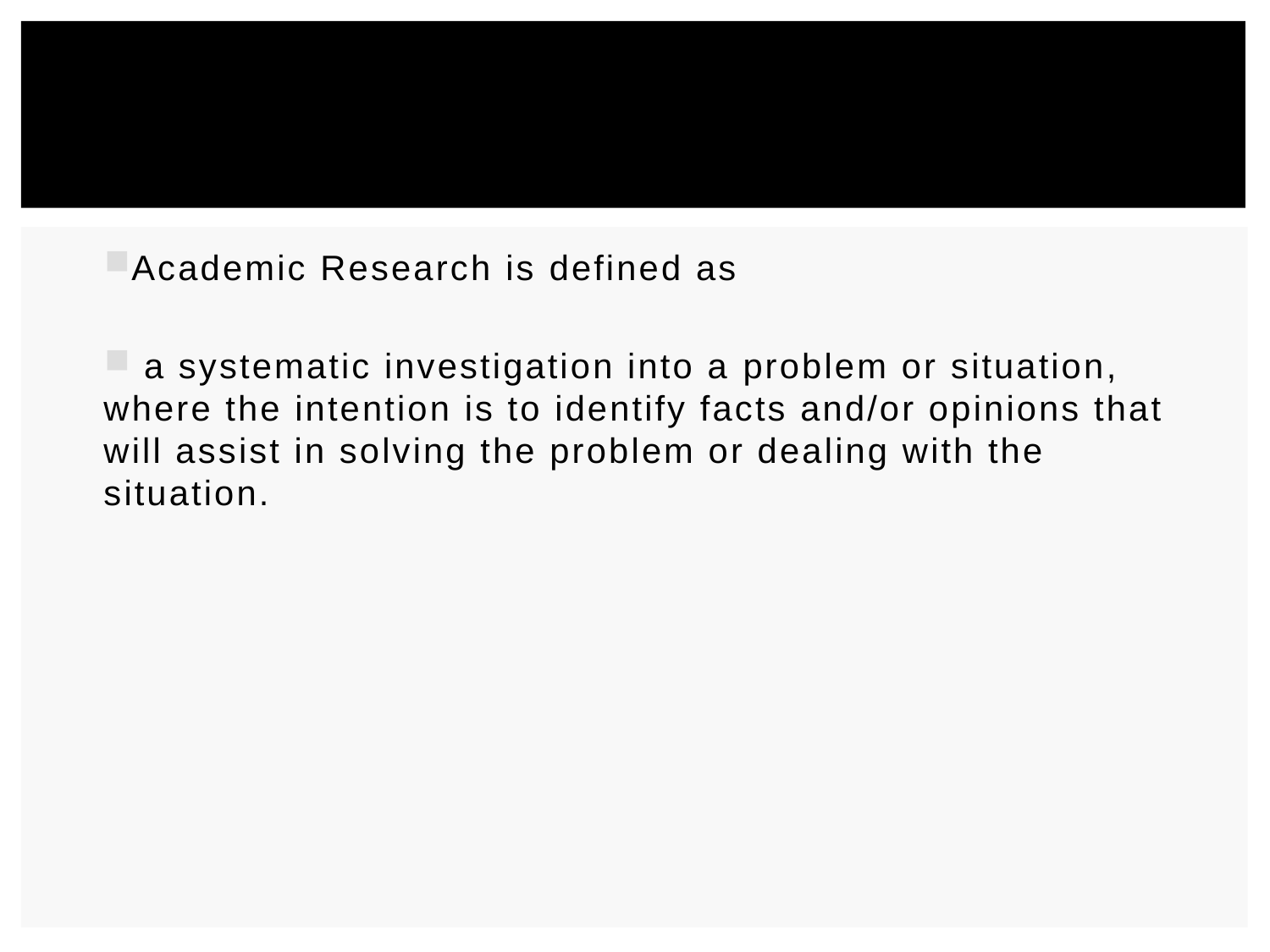

#
Academic Research is defined as

 a systematic investigation into a problem or situation, where the intention is to identify facts and/or opinions that will assist in solving the problem or dealing with the situation.